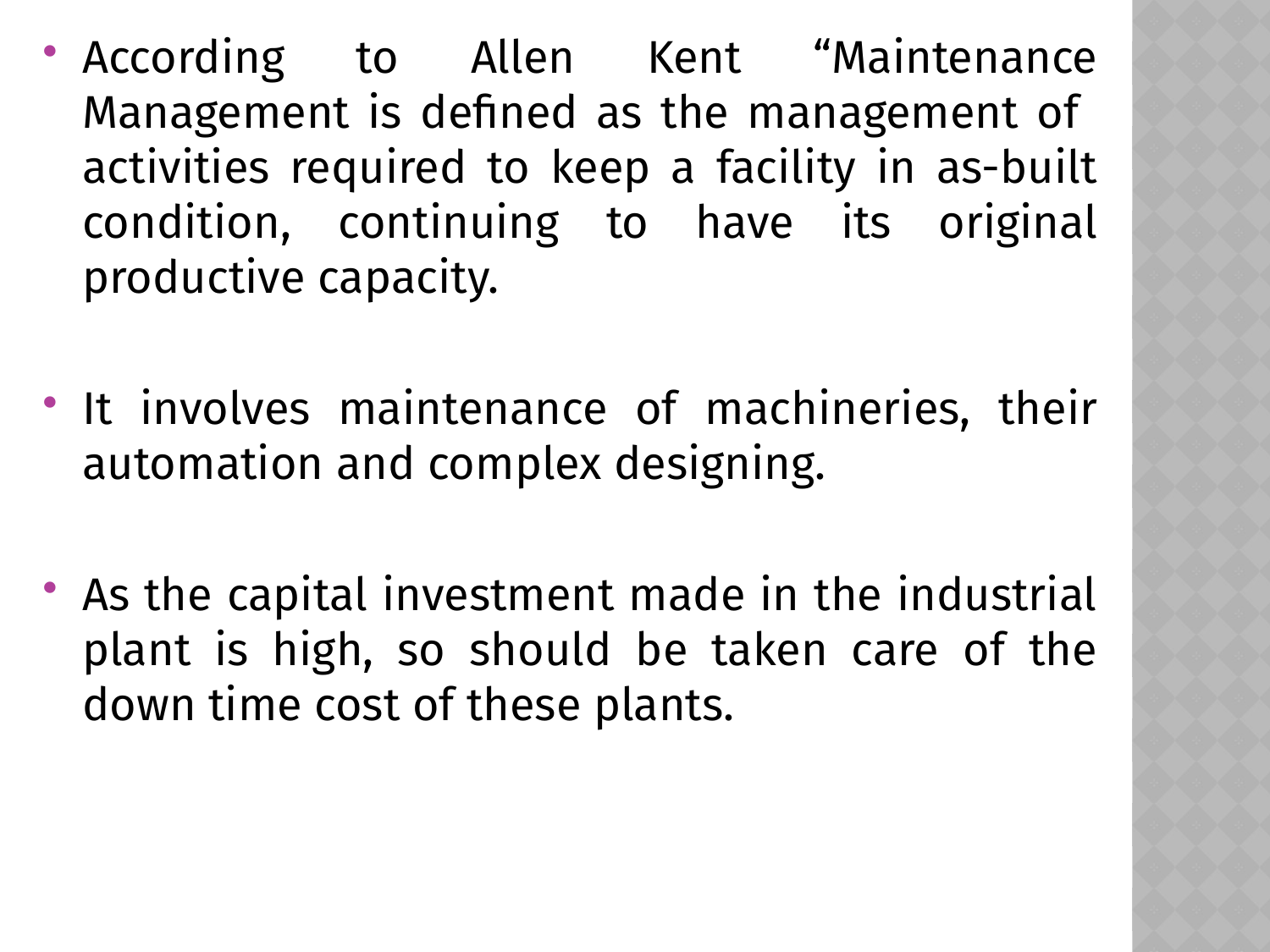

#
According to Allen Kent “Maintenance Management is defined as the management of  activities required to keep a facility in as-built condition, continuing to have its original productive capacity.

It involves maintenance of machineries, their automation and complex designing.

As the capital investment made in the industrial plant is high, so should be taken care of the down time cost of these plants.